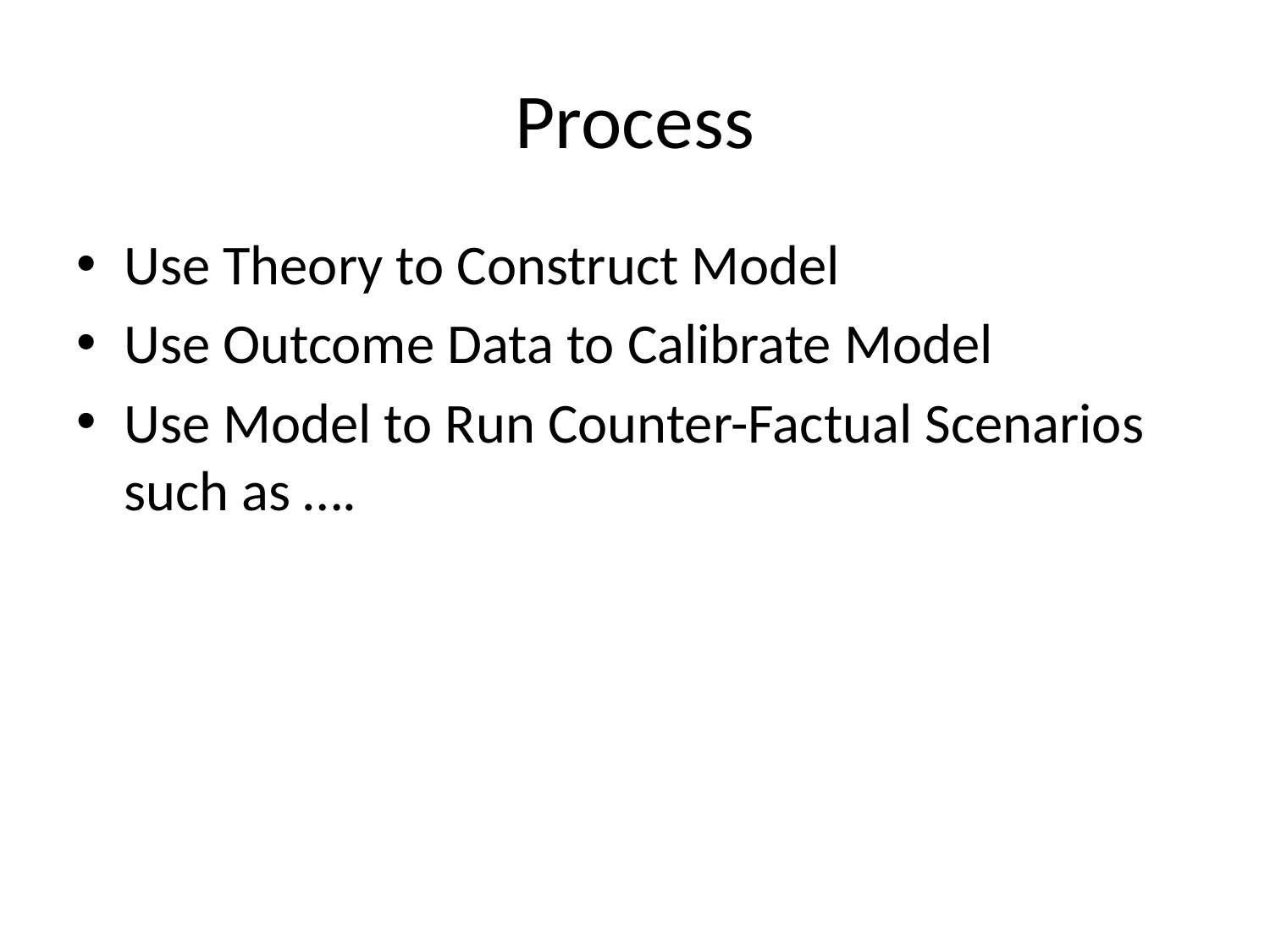

# Process
Use Theory to Construct Model
Use Outcome Data to Calibrate Model
Use Model to Run Counter-Factual Scenarios
such as ….